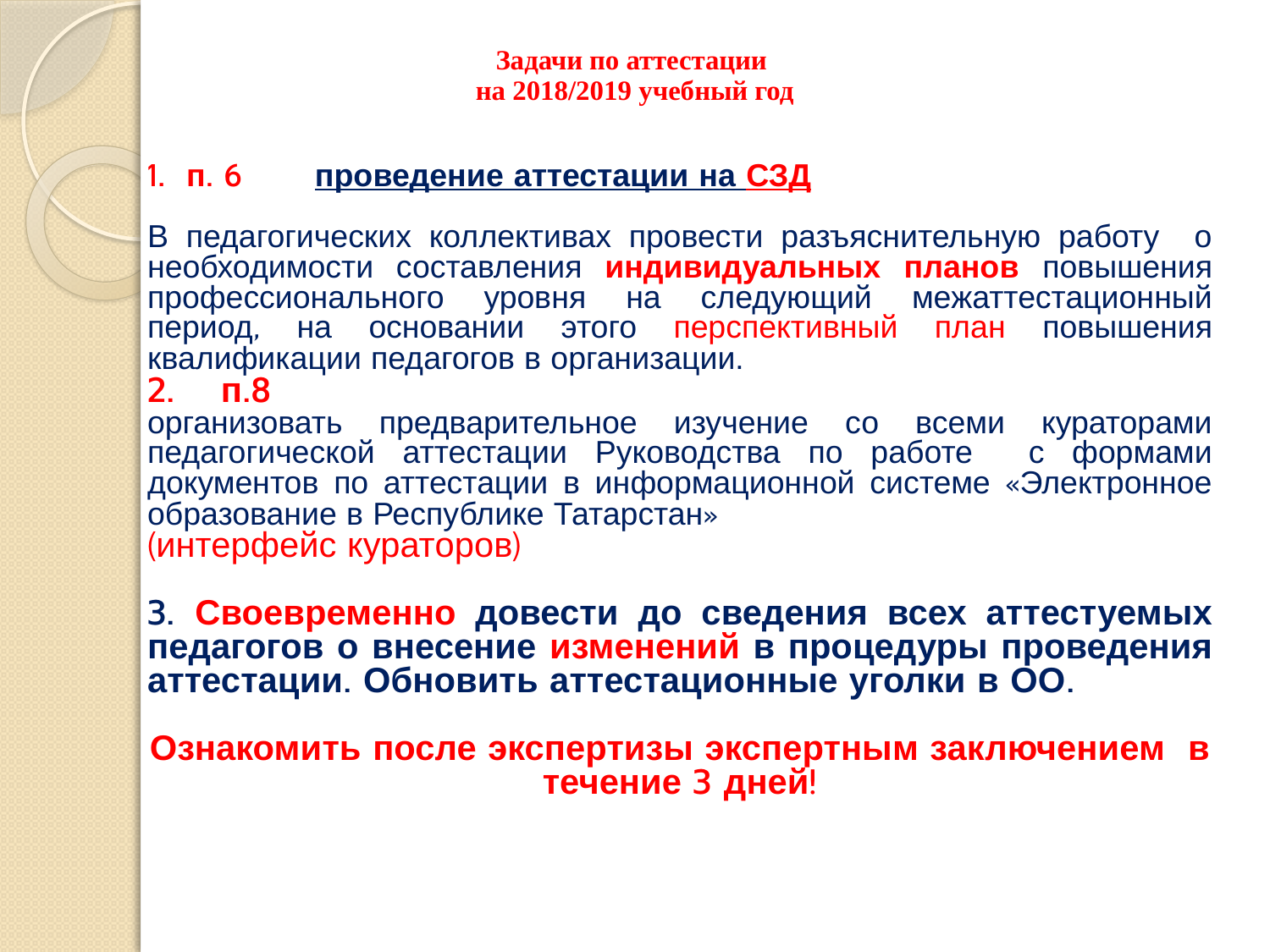

# Задачи по аттестации на 2018/2019 учебный год
1.  п. 6       проведение аттестации на СЗД

В педагогических коллективах провести разъяснительную работу  о необходимости составления индивидуальных планов повышения профессионального уровня на следующий межаттестационный период, на основании этого перспективный план повышения квалификации педагогов в организации.
2.    п.8
организовать предварительное изучение со всеми кураторами педагогической аттестации Руководства по работе  с формами документов по аттестации в информационной системе «Электронное образование в Республике Татарстан»
(интерфейс кураторов)

3. Своевременно довести до сведения всех аттестуемых педагогов о внесение изменений в процедуры проведения аттестации. Обновить аттестационные уголки в ОО.

Ознакомить после экспертизы экспертным заключением  в течение 3 дней!